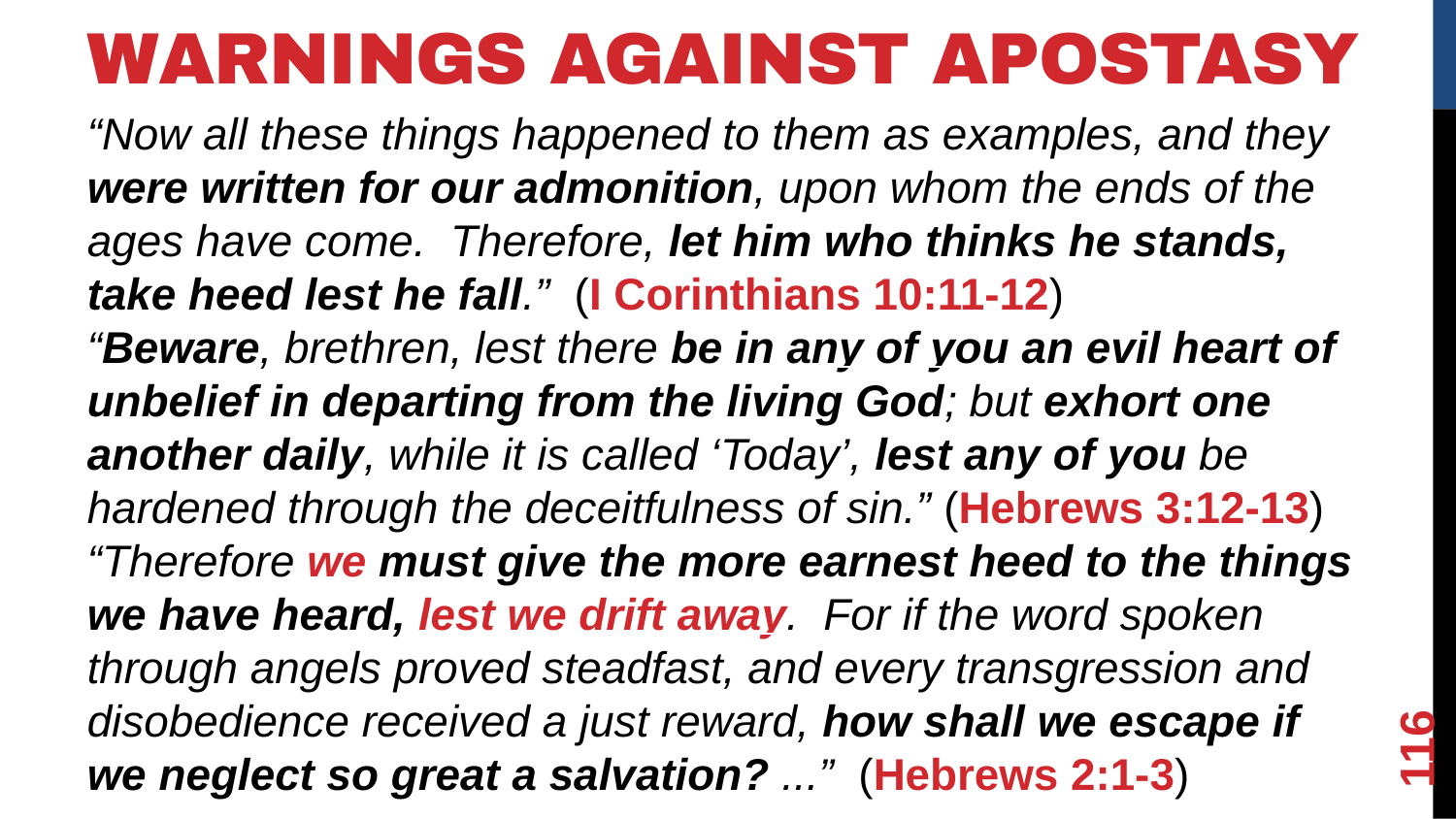

Warnings Against Apostasy
“Now all these things happened to them as examples, and they were written for our admonition, upon whom the ends of the ages have come.  Therefore, let him who thinks he stands, take heed lest he fall.”  (I Corinthians 10:11-12)
“Beware, brethren, lest there be in any of you an evil heart of unbelief in departing from the living God; but exhort one another daily, while it is called ‘Today’, lest any of you be hardened through the deceitfulness of sin.” (Hebrews 3:12-13)
“Therefore we must give the more earnest heed to the things we have heard, lest we drift away.  For if the word spoken through angels proved steadfast, and every transgression and disobedience received a just reward, how shall we escape if we neglect so great a salvation? ...”  (Hebrews 2:1-3)
116